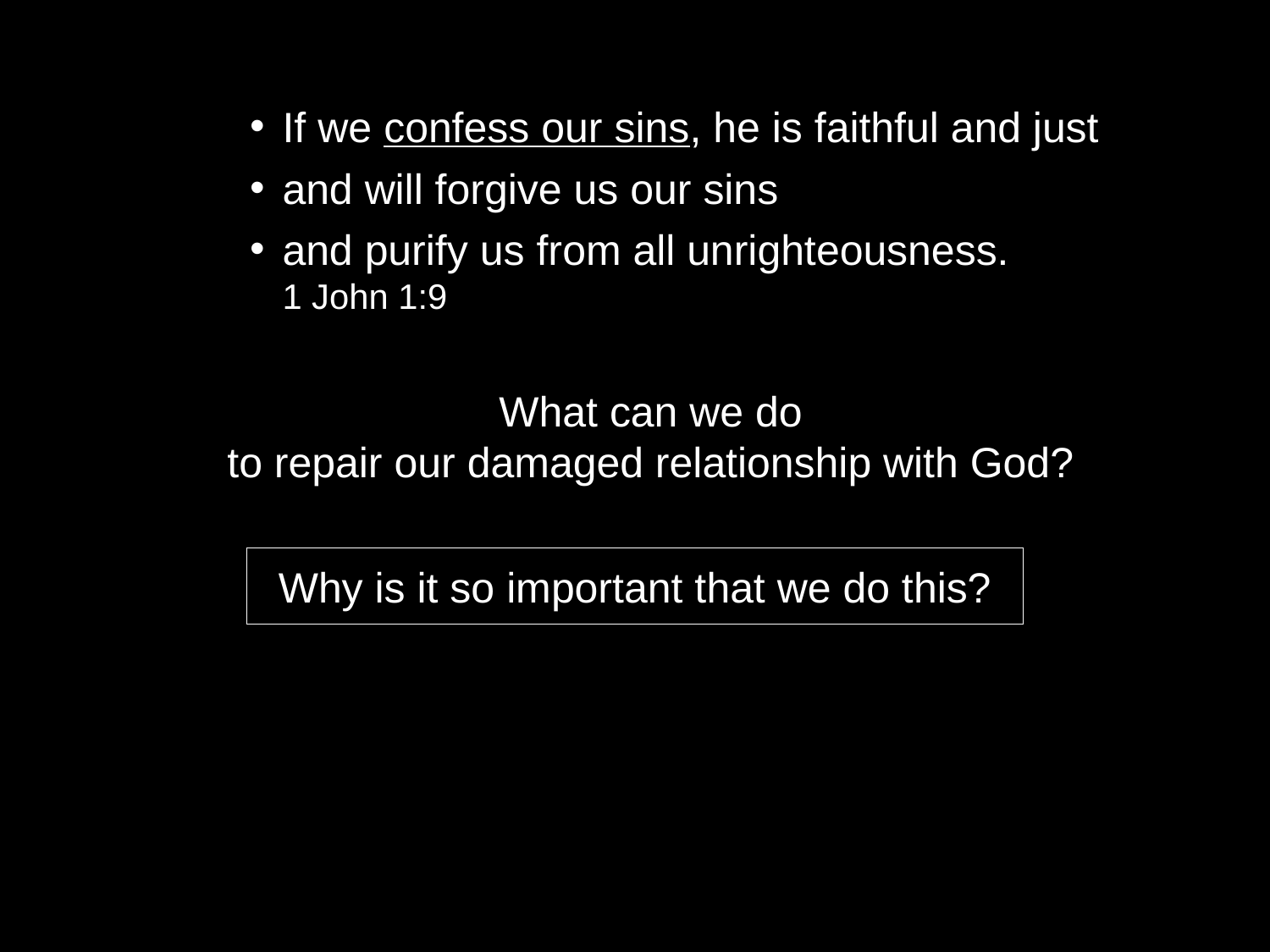

If we confess our sins, he is faithful and just
and will forgive us our sins
and purify us from all unrighteousness.        1 John 1:9
What can we do
to repair our damaged relationship with God?
Why is it so important that we do this?